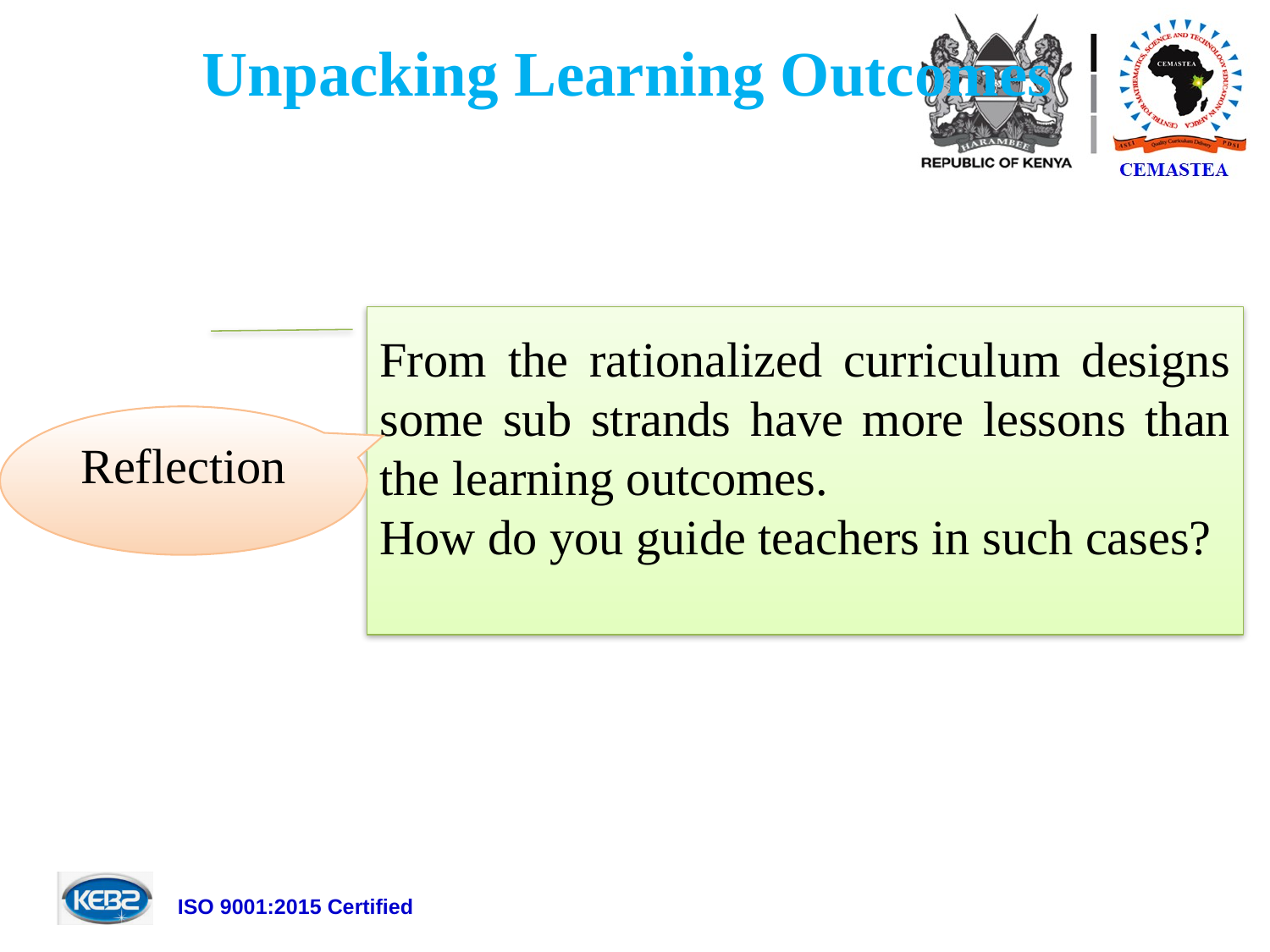

# Unpacking Learning Outcomes

From the rationalized curriculum designs some sub strands have more lessons than the learning outcomes.
How do you guide teachers in such cases?

Reflection